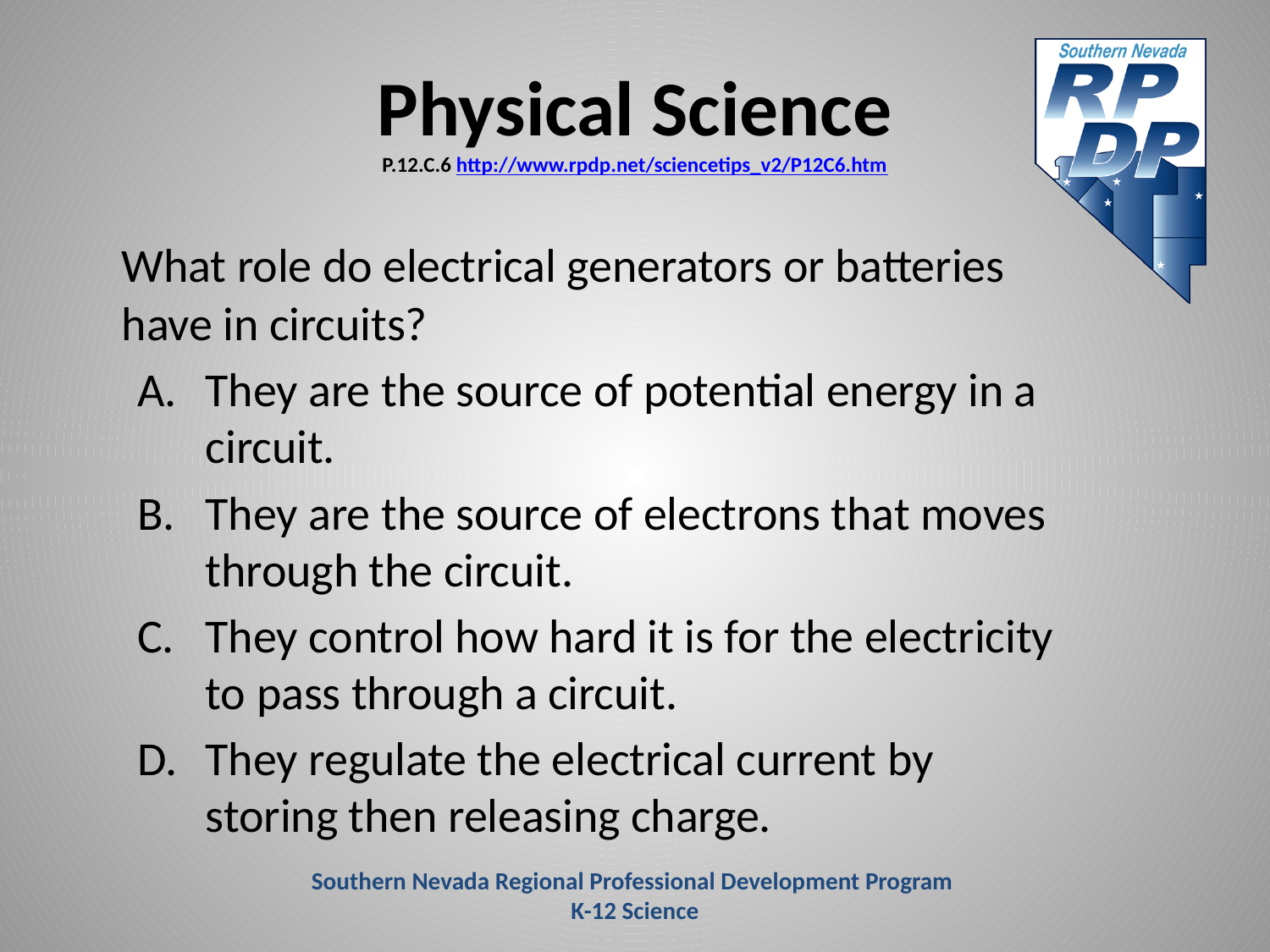

# Physical Science P.12.C.6 http://www.rpdp.net/sciencetips_v2/P12C6.htm
	What role do electrical generators or batteries have in circuits?
They are the source of potential energy in a circuit.
They are the source of electrons that moves through the circuit.
They control how hard it is for the electricity to pass through a circuit.
They regulate the electrical current by storing then releasing charge.